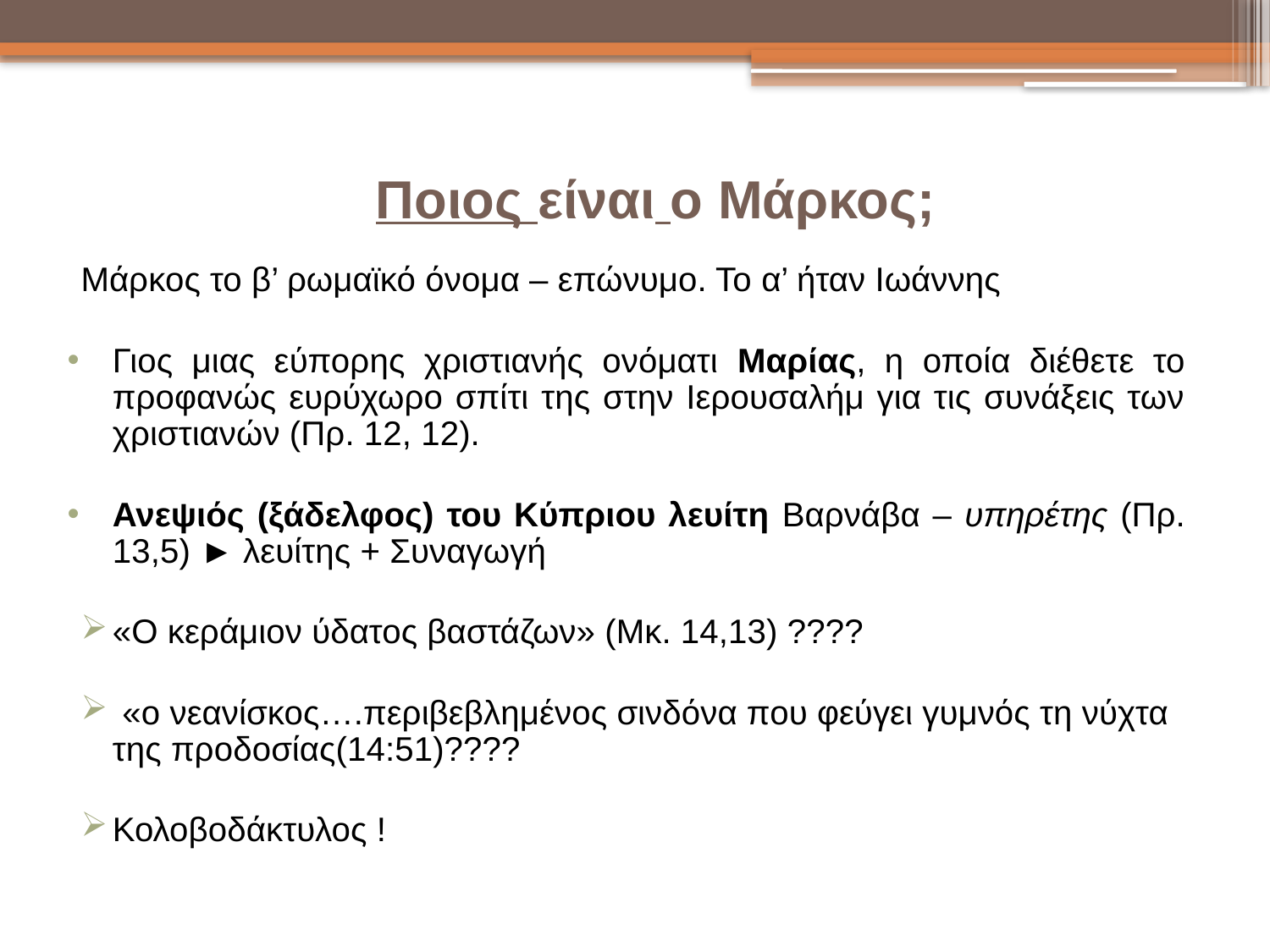

# Ποιος είναι ο Μάρκος;
Μάρκος το β’ ρωμαϊκό όνομα – επώνυμο. Το α’ ήταν Ιωάννης

Γιος μιας εύπορης χριστιανής ονόματι Μαρίας, η οποία διέθετε το προφανώς ευρύχωρο σπίτι της στην Ιερουσαλήμ για τις συνάξεις των χριστιανών (Πρ. 12, 12).

Ανεψιός (ξάδελφος) του Κύπριου λευίτη Βαρνάβα – υπηρέτης (Πρ. 13,5) ► λευίτης + Συναγωγή

«Ο κεράμιον ύδατος βαστάζων» (Μκ. 14,13) ????

 «ο νεανίσκος….περιβεβλημένος σινδόνα που φεύγει γυμνός τη νύχτα της προδοσίας(14:51)????

Κολοβοδάκτυλος !